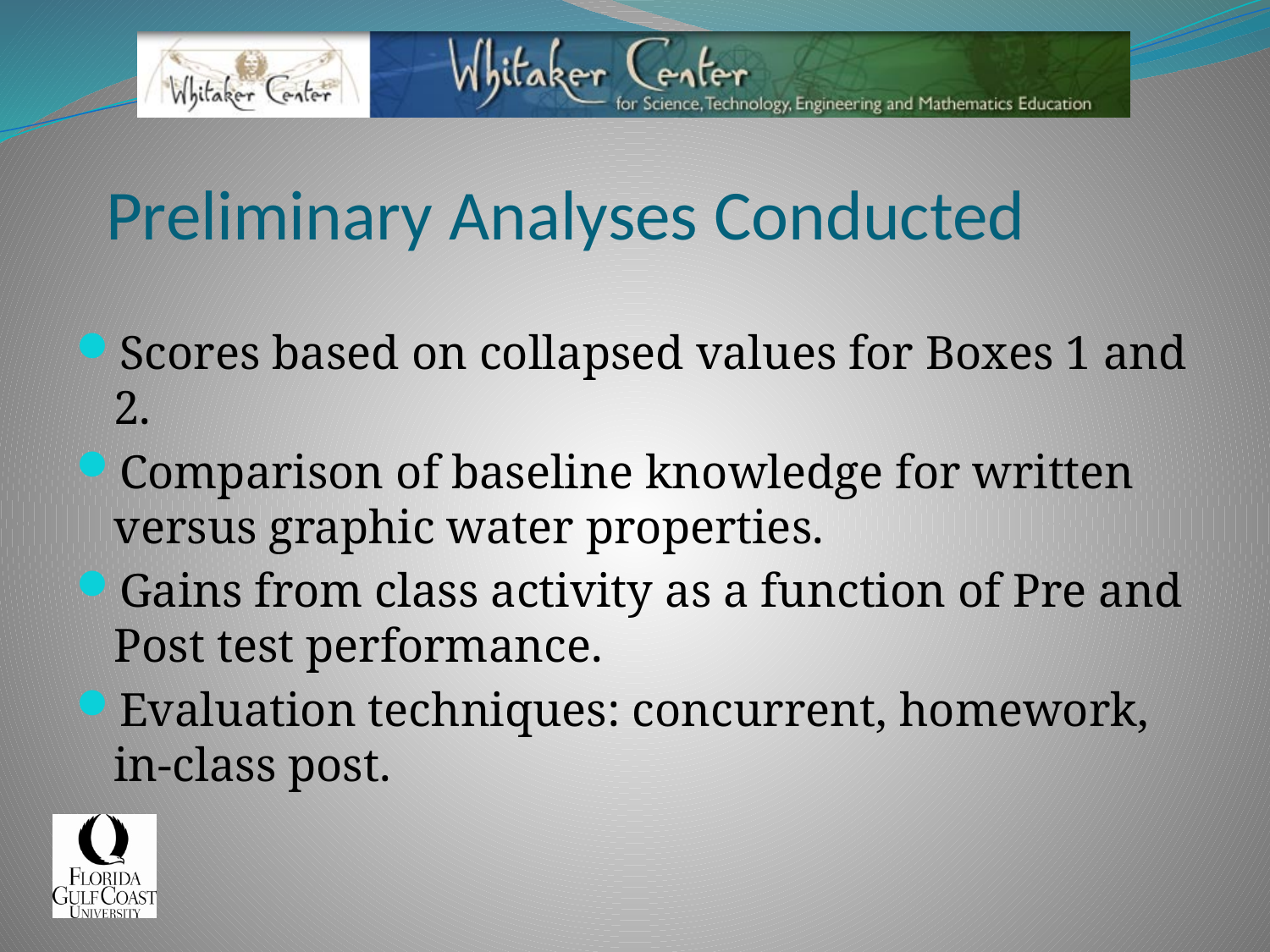

# Preliminary Analyses Conducted
Scores based on collapsed values for Boxes 1 and 2.
Comparison of baseline knowledge for written versus graphic water properties.
Gains from class activity as a function of Pre and Post test performance.
Evaluation techniques: concurrent, homework, in-class post.